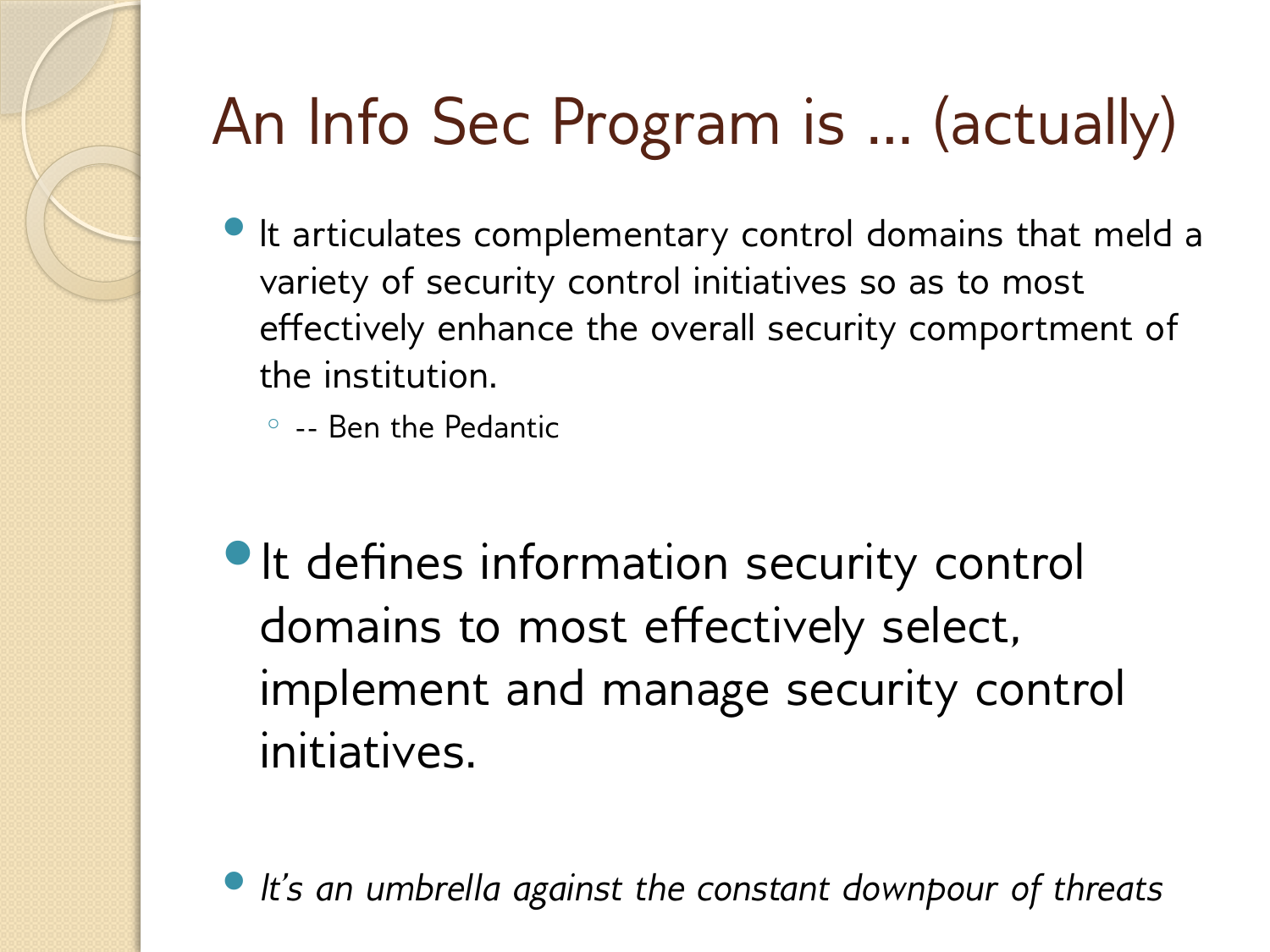

# An Info Sec Program is … (actually)
It articulates complementary control domains that meld a variety of security control initiatives so as to most effectively enhance the overall security comportment of the institution.
-- Ben the Pedantic

It defines information security control domains to most effectively select, implement and manage security control initiatives.

It’s an umbrella against the constant downpour of threats